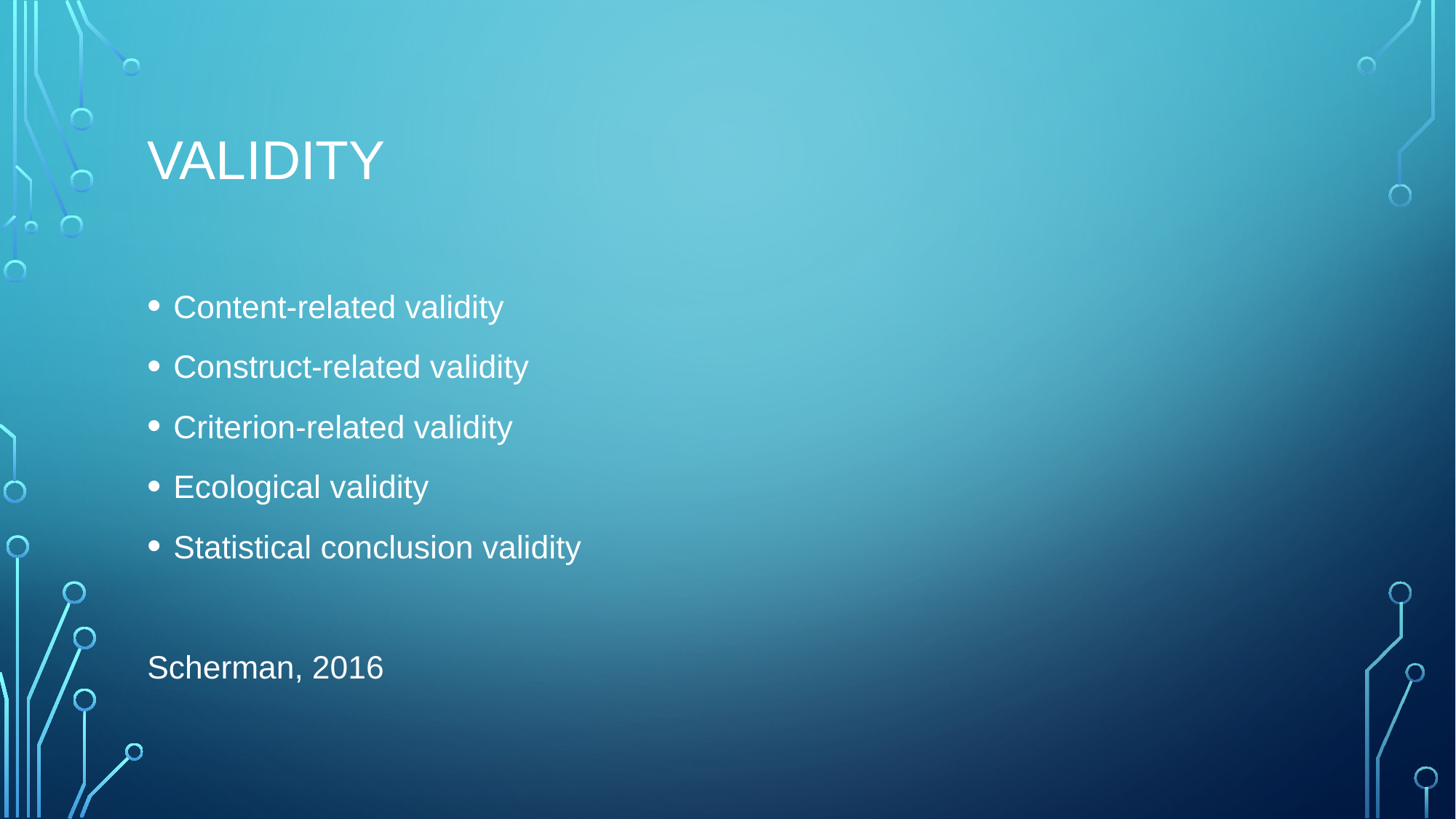

# Validity
Content-related validity
Construct-related validity
Criterion-related validity
Ecological validity
Statistical conclusion validity

Scherman, 2016